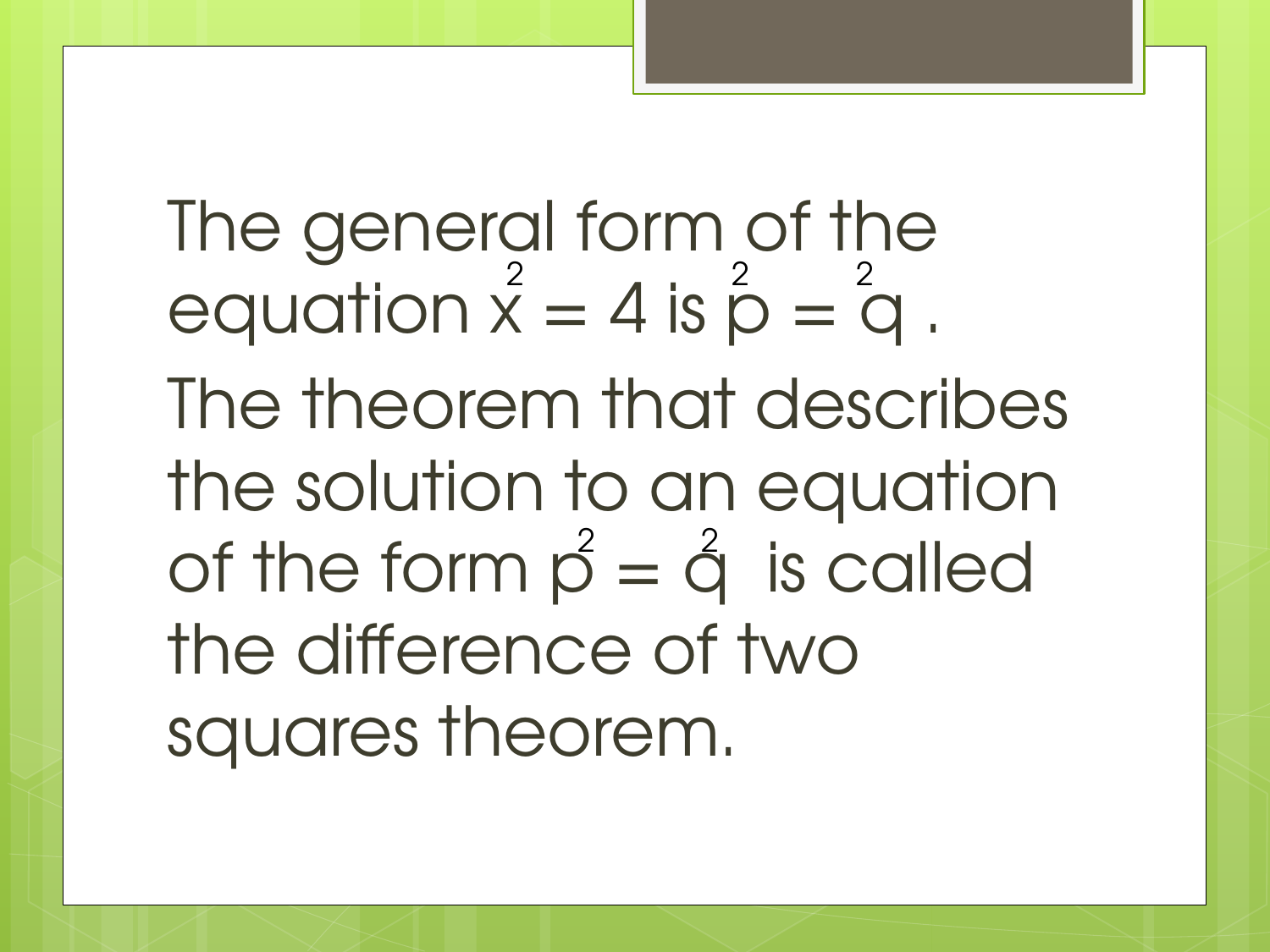

The general form of the equation x = 4 is p = q .
The theorem that describes the solution to an equation of the form p = q  is called the difference of two squares theorem.
                    2            2

        2            2